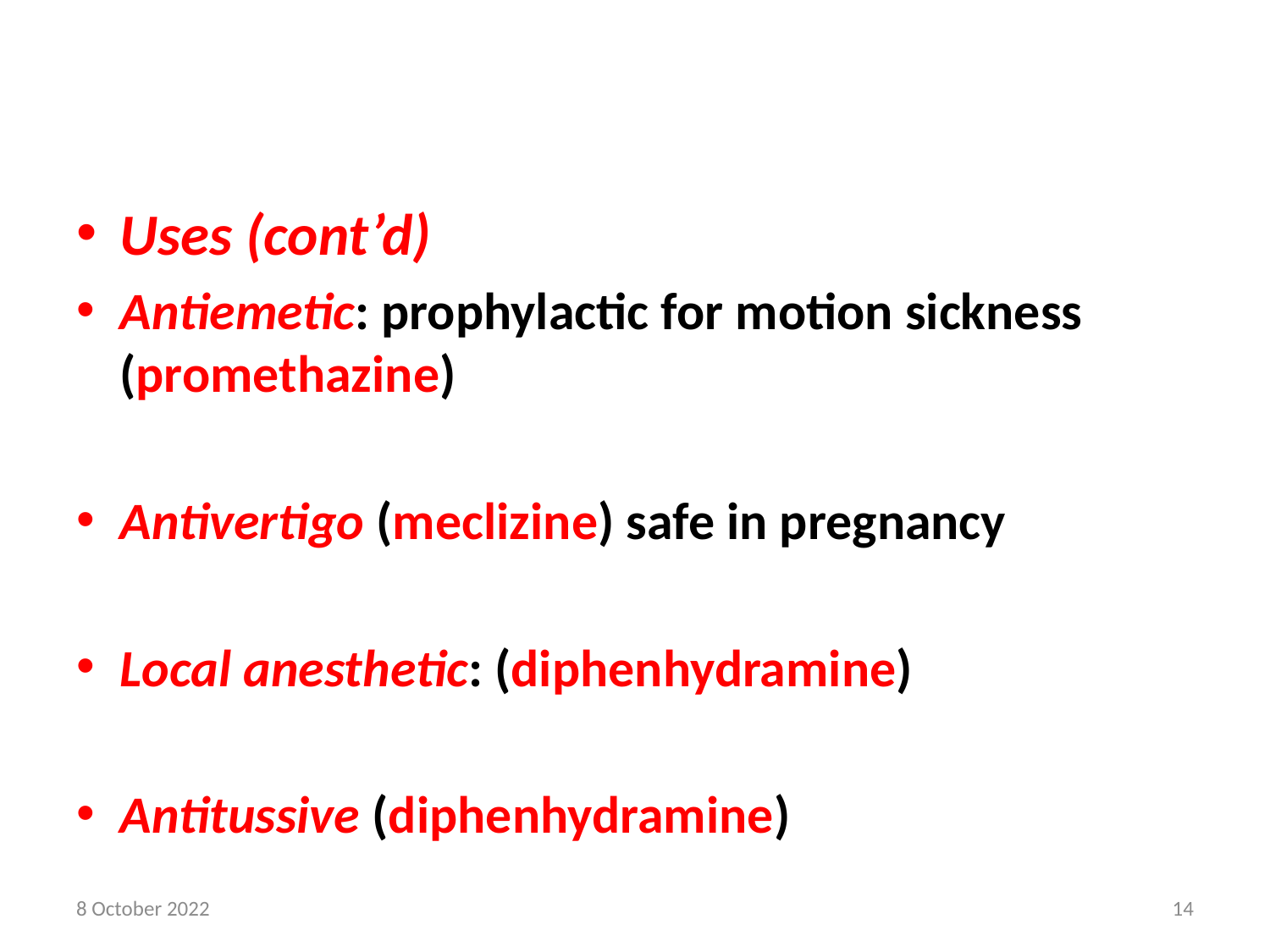

#
Uses (cont’d)
Antiemetic: prophylactic for motion sickness (promethazine)

Antivertigo (meclizine) safe in pregnancy

Local anesthetic: (diphenhydramine)

Antitussive (diphenhydramine)

8 October 2022
14